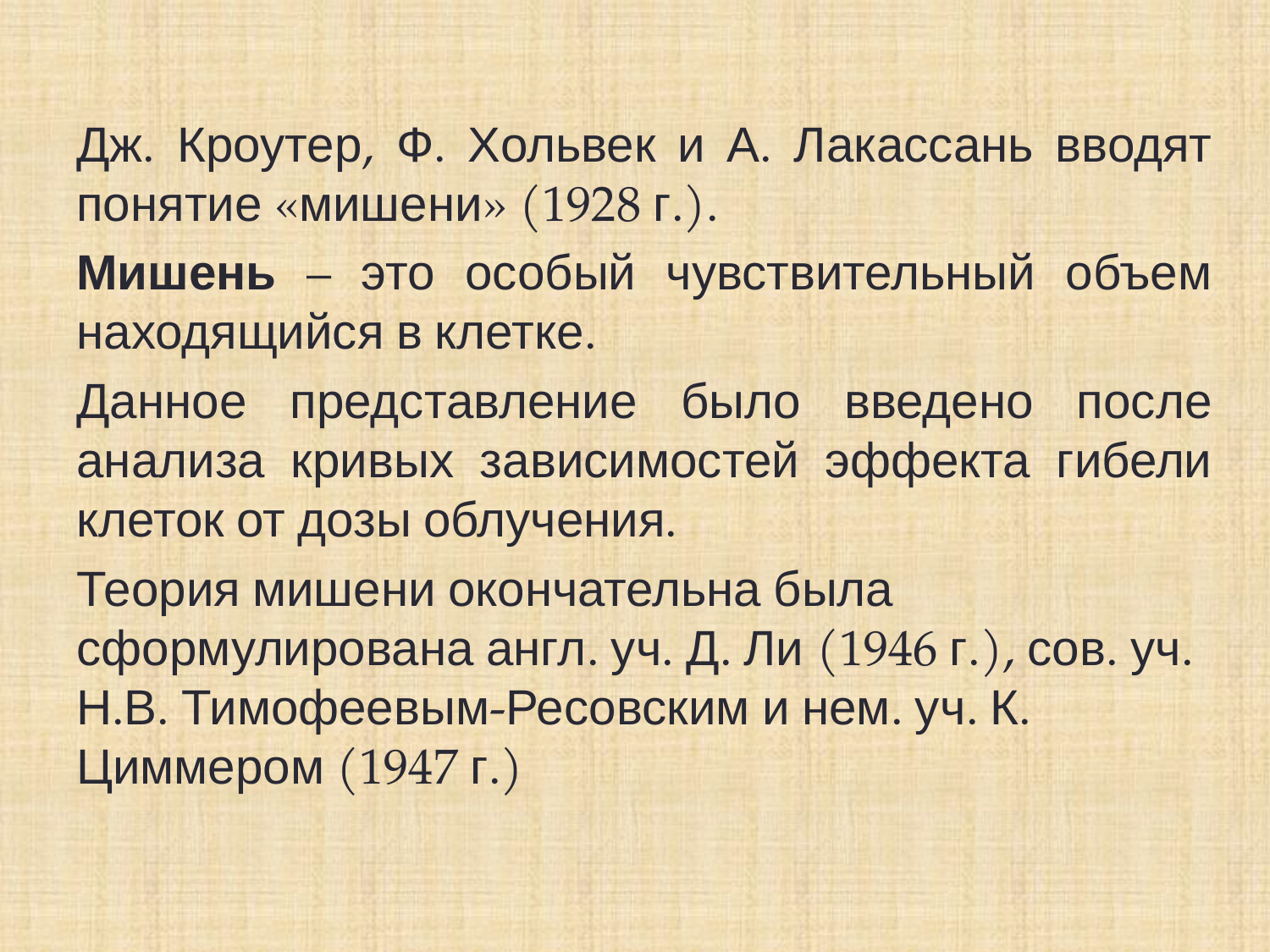

#
Дж. Кроутер, Ф. Хольвек и А. Лакассань вводят понятие «мишени» (1928 г.).
Мишень – это особый чувствительный объем находящийся в клетке.
Данное представление было введено после анализа кривых зависимостей эффекта гибели клеток от дозы облучения.
Теория мишени окончательна была сформулирована англ. уч. Д. Ли (1946 г.), сов. уч. Н.В. Тимофеевым-Ресовским и нем. уч. К. Циммером (1947 г.)